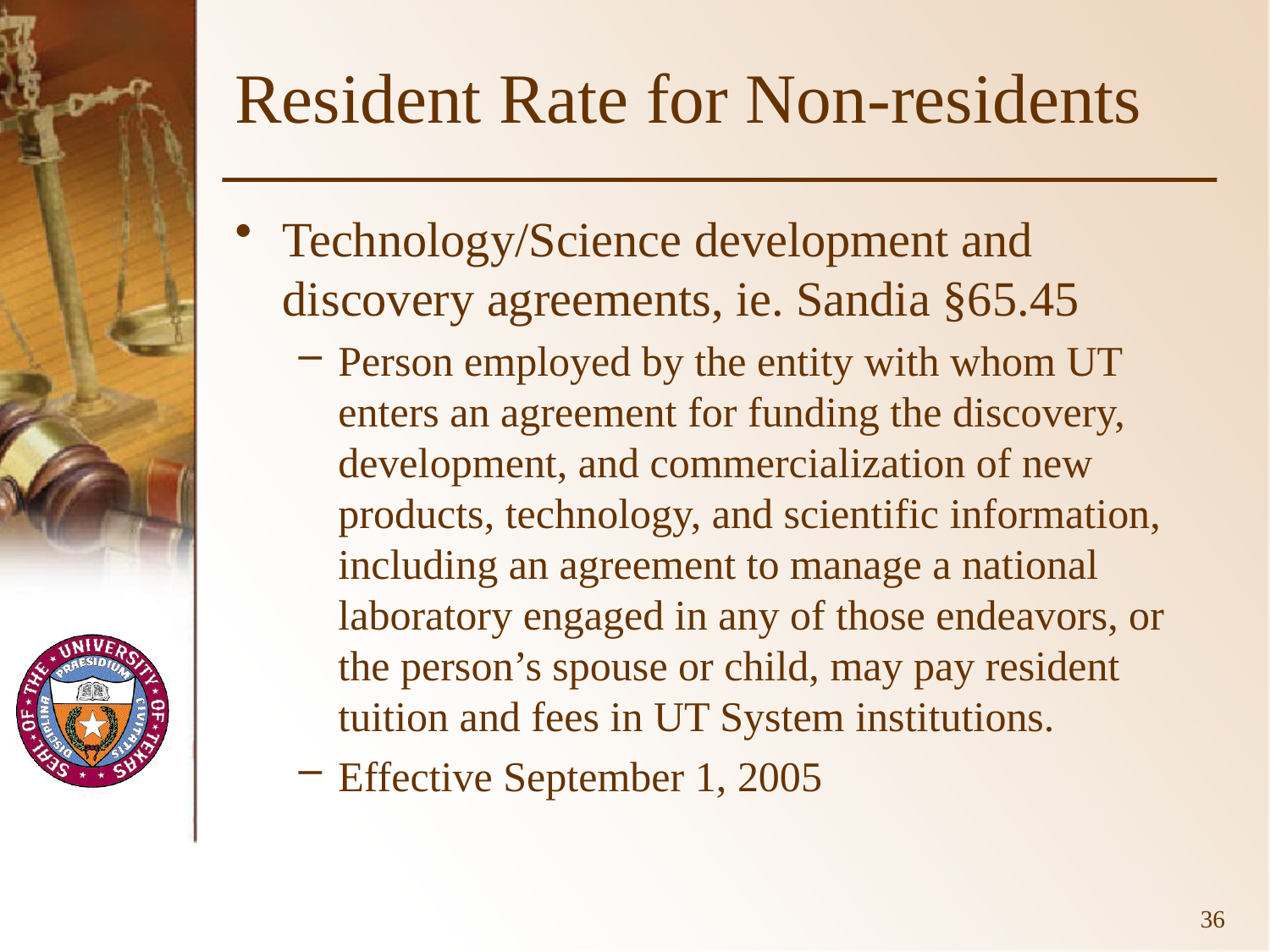

# Resident Rate for Non-residents
Technology/Science development and discovery agreements, ie. Sandia §65.45
Person employed by the entity with whom UT enters an agreement for funding the discovery, development, and commercialization of new products, technology, and scientific information, including an agreement to manage a national laboratory engaged in any of those endeavors, or the person’s spouse or child, may pay resident tuition and fees in UT System institutions.
Effective September 1, 2005

36